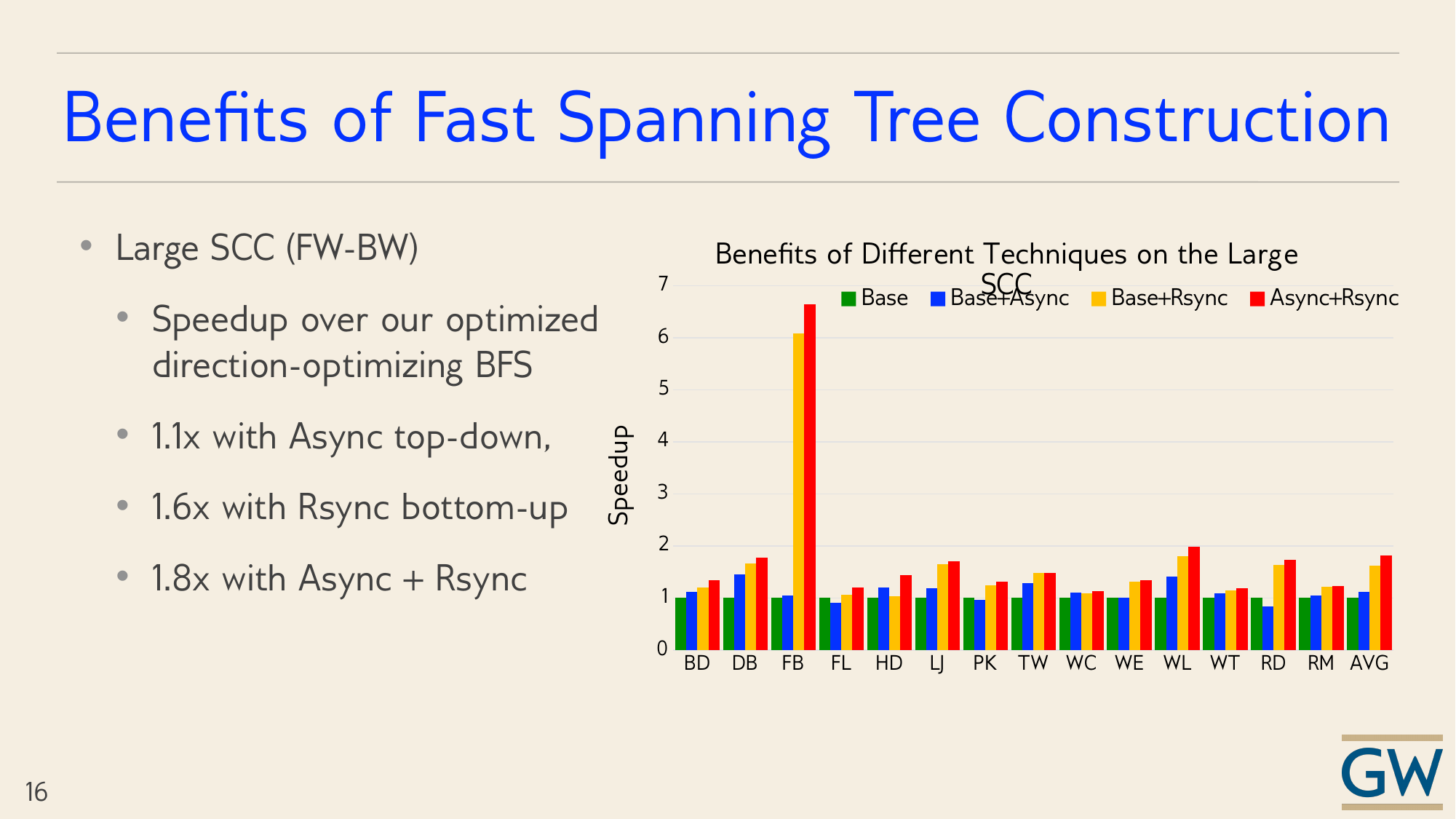

# Benefits of Fast Spanning Tree Construction
Large SCC (FW-BW)
Speedup over our optimized direction-optimizing BFS
1.1x with Async top-down,
1.6x with Rsync bottom-up
1.8x with Async + Rsync

### Chart: Benefits of Different Techniques on the Large SCC

| Category | Base | Base+Async | Base+Rsync | Async+Rsync |
|---|---|---|---|---|
| BD | 1.0 | 1.119726824 | 1.202210405 | 1.34209428 |
| DB | 1.0 | 1.457494287999997 | 1.658996069 | 1.779494443 |
| FB | 1.0 | 1.053780198 | 6.081954214 | 6.646713661 |
| FL | 1.0 | 0.901393958 | 1.056217031 | 1.205945407 |
| HD | 1.0 | 1.197089479 | 1.029547569 | 1.44094687 |
| LJ | 1.0 | 1.187421101 | 1.65112851 | 1.703674077 |
| PK | 1.0 | 0.967691601 | 1.238009829 | 1.30720276 |
| TW | 1.0 | 1.2895877 | 1.477295244 | 1.479721484 |
| WC | 1.0 | 1.102163974 | 1.09053076 | 1.125490196 |
| WE | 1.0 | 1.007836966 | 1.317598008 | 1.344403212 |
| WL | 1.0 | 1.412415747 | 1.807022222 | 1.983981043 |
| WT | 1.0 | 1.087683287 | 1.148610247 | 1.186448123 |
| RD | 1.0 | 0.832342105 | 1.639742589 | 1.729628931 |
| RM | 1.0 | 1.042445423 | 1.219714855 | 1.231922246 |
| AVG | 1.0 | 1.118505189357143 | 1.623754421 | 1.821976195 |
16